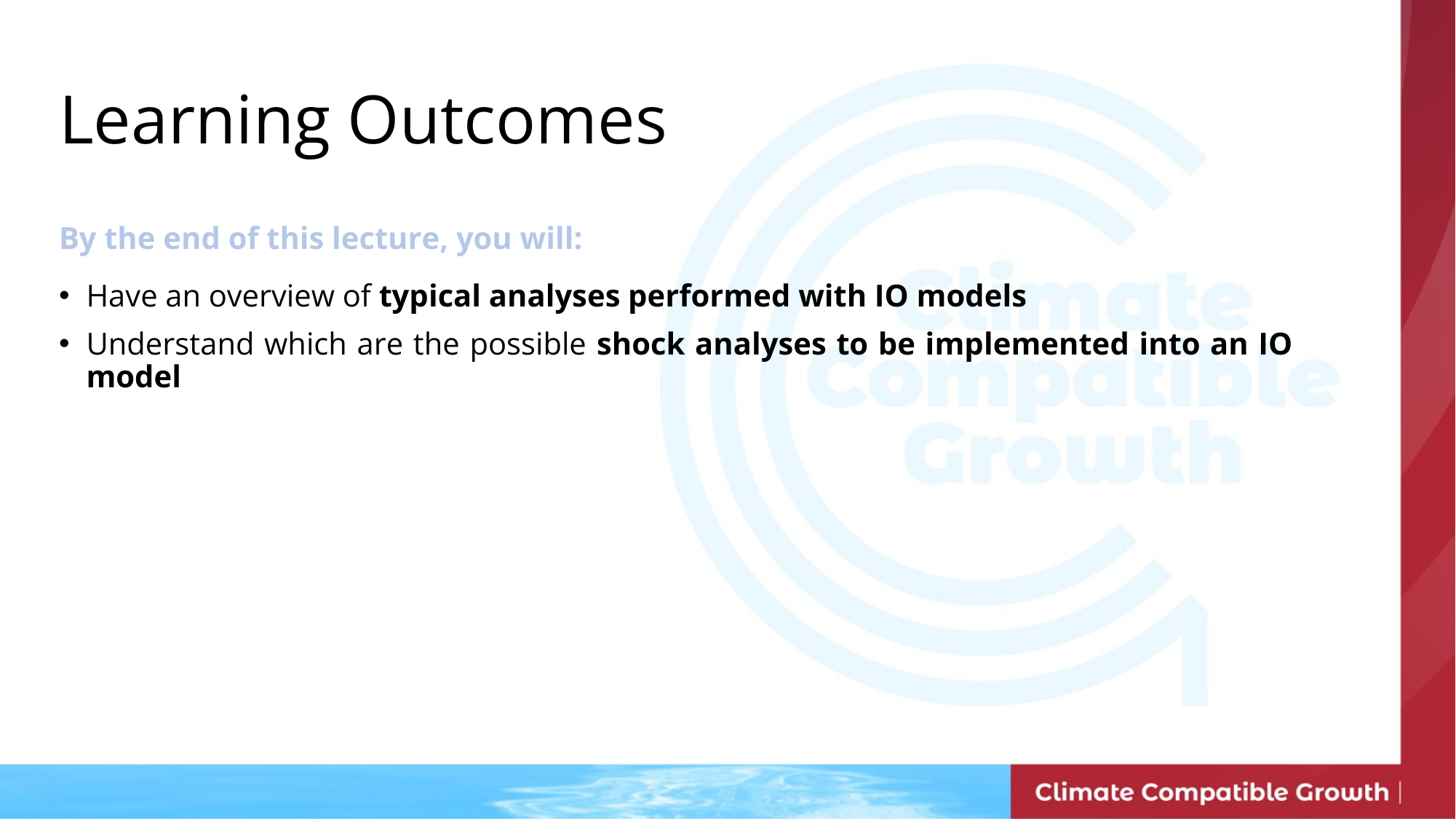

Learning Outcomes
By the end of this lecture, you will:
Have an overview of typical analyses performed with IO models
Understand which are the possible shock analyses to be implemented into an IO model